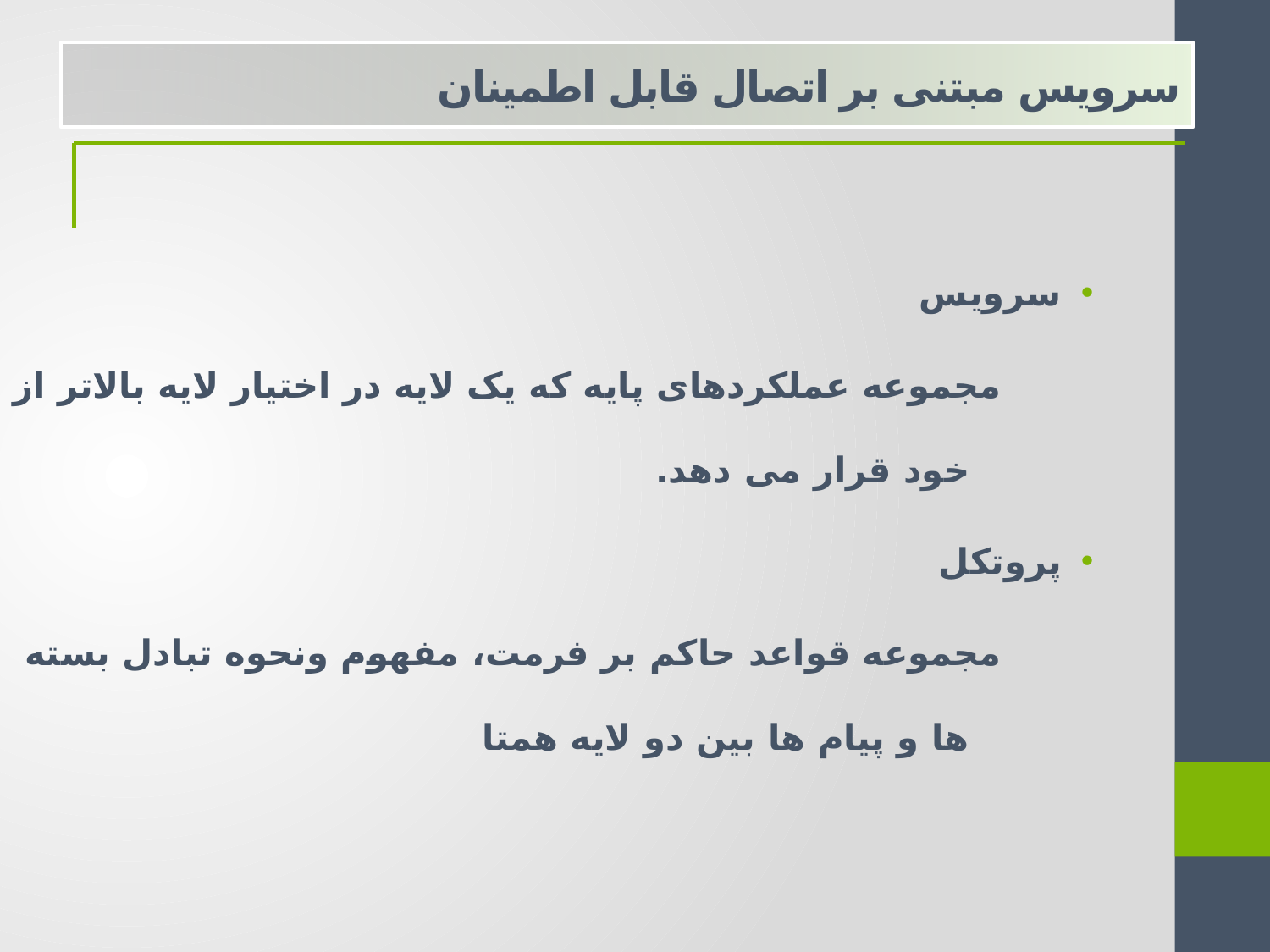

سرویس مبتنی بر اتصال قابل اطمینان

سرویس
مجموعه عملکردهای پایه که یک لایه در اختیار لایه بالاتر از خود قرار می دهد.
پروتکل
مجموعه قواعد حاکم بر فرمت، مفهوم ونحوه تبادل بسته ها و پیام ها بین دو لایه همتا